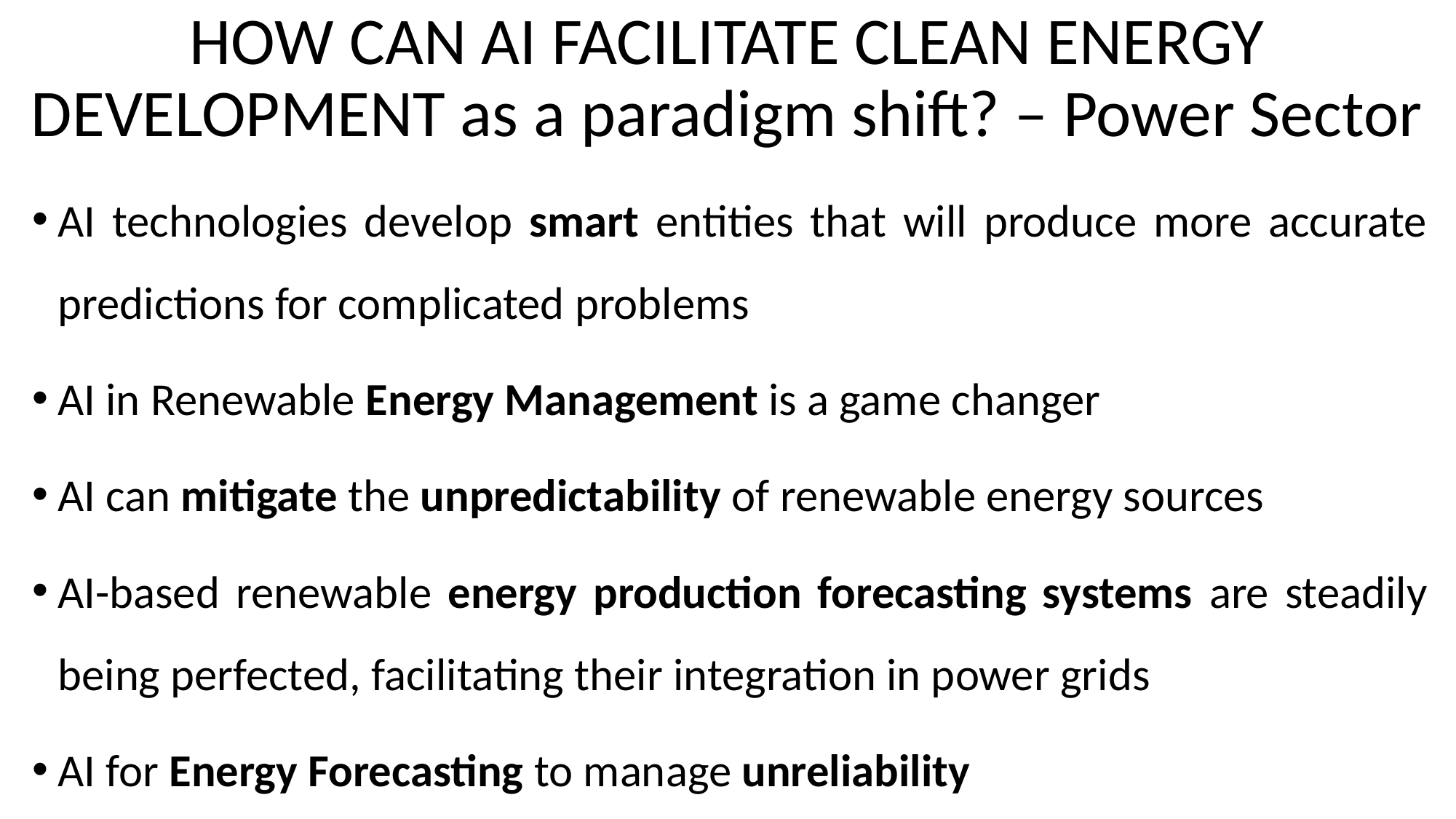

# HOW CAN AI FACILITATE CLEAN ENERGY DEVELOPMENT as a paradigm shift? – Power Sector
AI technologies develop smart entities that will produce more accurate predictions for complicated problems
AI in Renewable Energy Management is a game changer
AI can mitigate the unpredictability of renewable energy sources
AI-based renewable energy production forecasting systems are steadily being perfected, facilitating their integration in power grids
AI for Energy Forecasting to manage unreliability